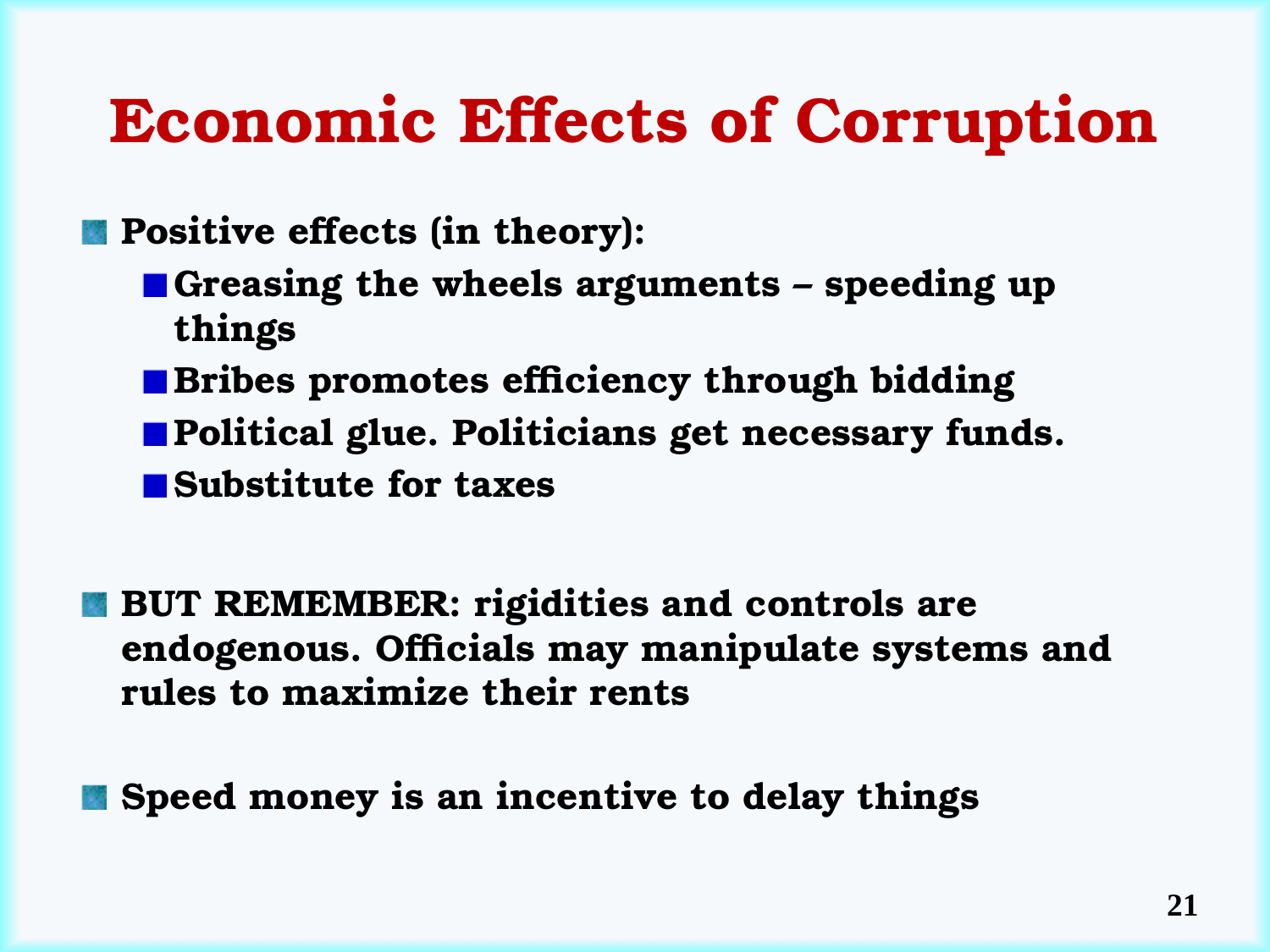

# Economic Effects of Corruption
Positive effects (in theory):
Greasing the wheels arguments – speeding up things
Bribes promotes efficiency through bidding
Political glue. Politicians get necessary funds.
Substitute for taxes

BUT REMEMBER: rigidities and controls are endogenous. Officials may manipulate systems and rules to maximize their rents

Speed money is an incentive to delay things